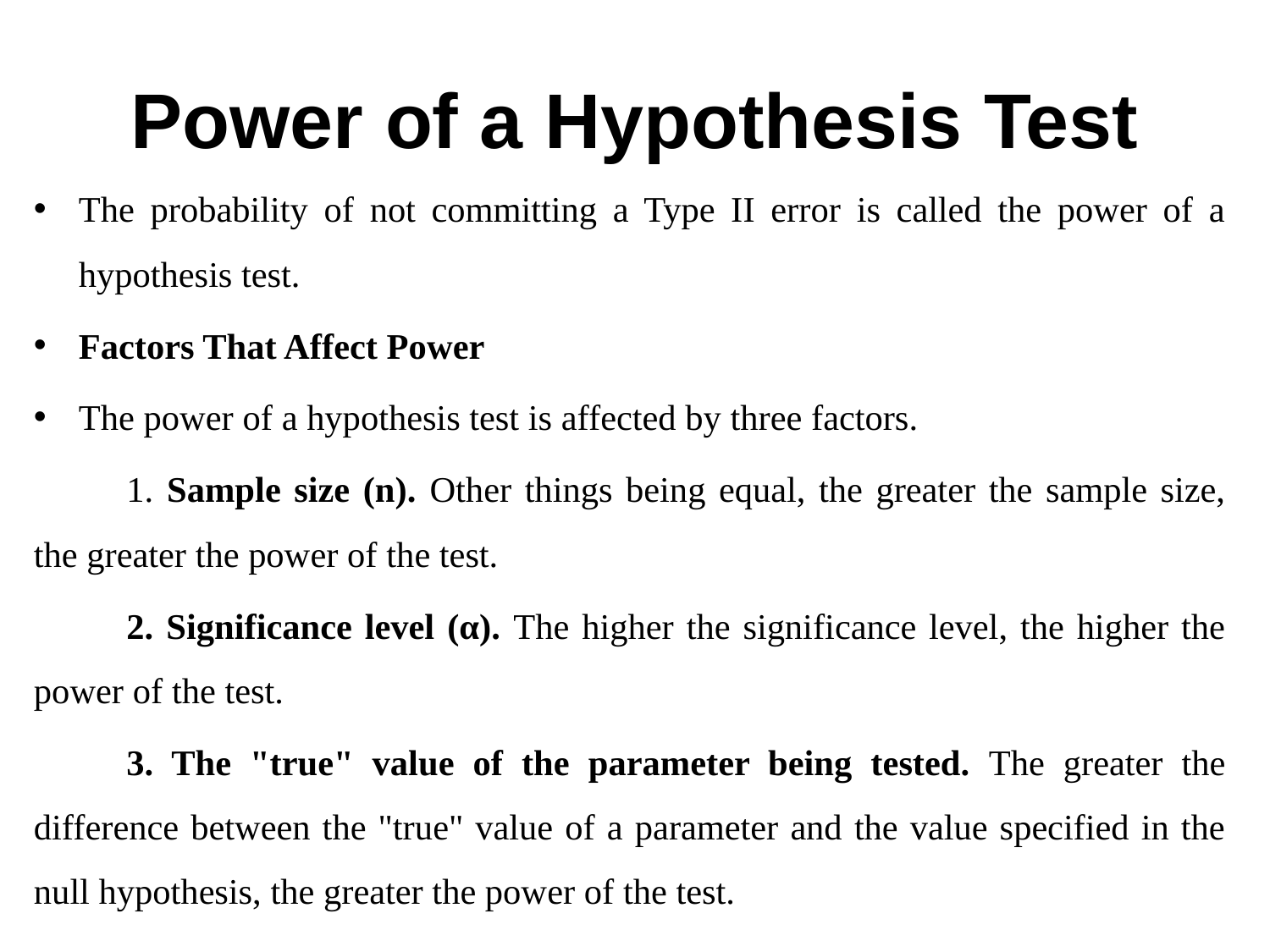

# Power of a Hypothesis Test
The probability of not committing a Type II error is called the power of a hypothesis test.
Factors That Affect Power
The power of a hypothesis test is affected by three factors.
	1. Sample size (n). Other things being equal, the greater the sample size, the greater the power of the test.
	2. Significance level (α). The higher the significance level, the higher the power of the test.
	3. The "true" value of the parameter being tested. The greater the difference between the "true" value of a parameter and the value specified in the null hypothesis, the greater the power of the test.